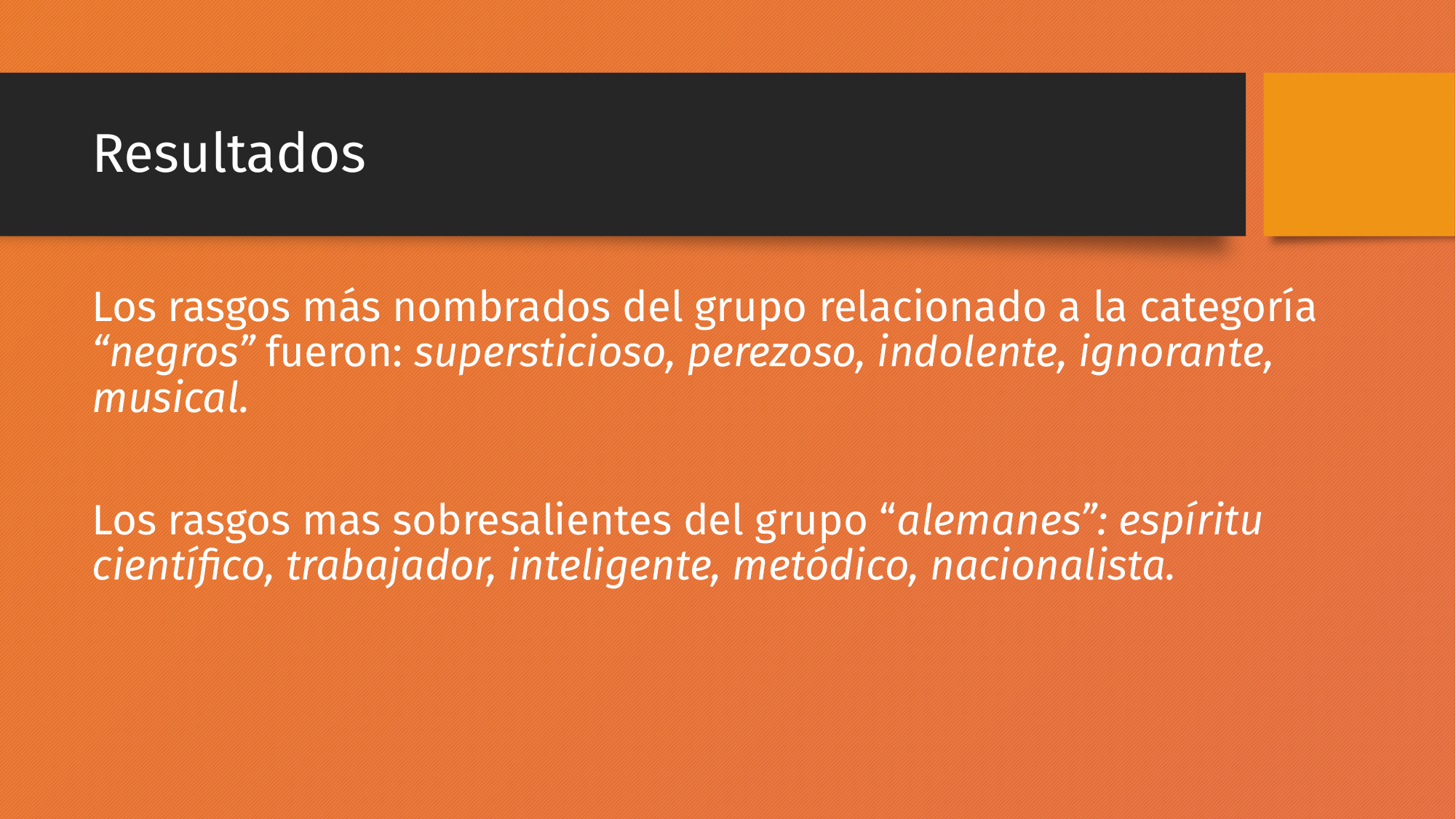

# Resultados
Los rasgos más nombrados del grupo relacionado a la categoría “negros” fueron: supersticioso, perezoso, indolente, ignorante, musical.

Los rasgos mas sobresalientes del grupo “alemanes”: espíritu científico, trabajador, inteligente, metódico, nacionalista.